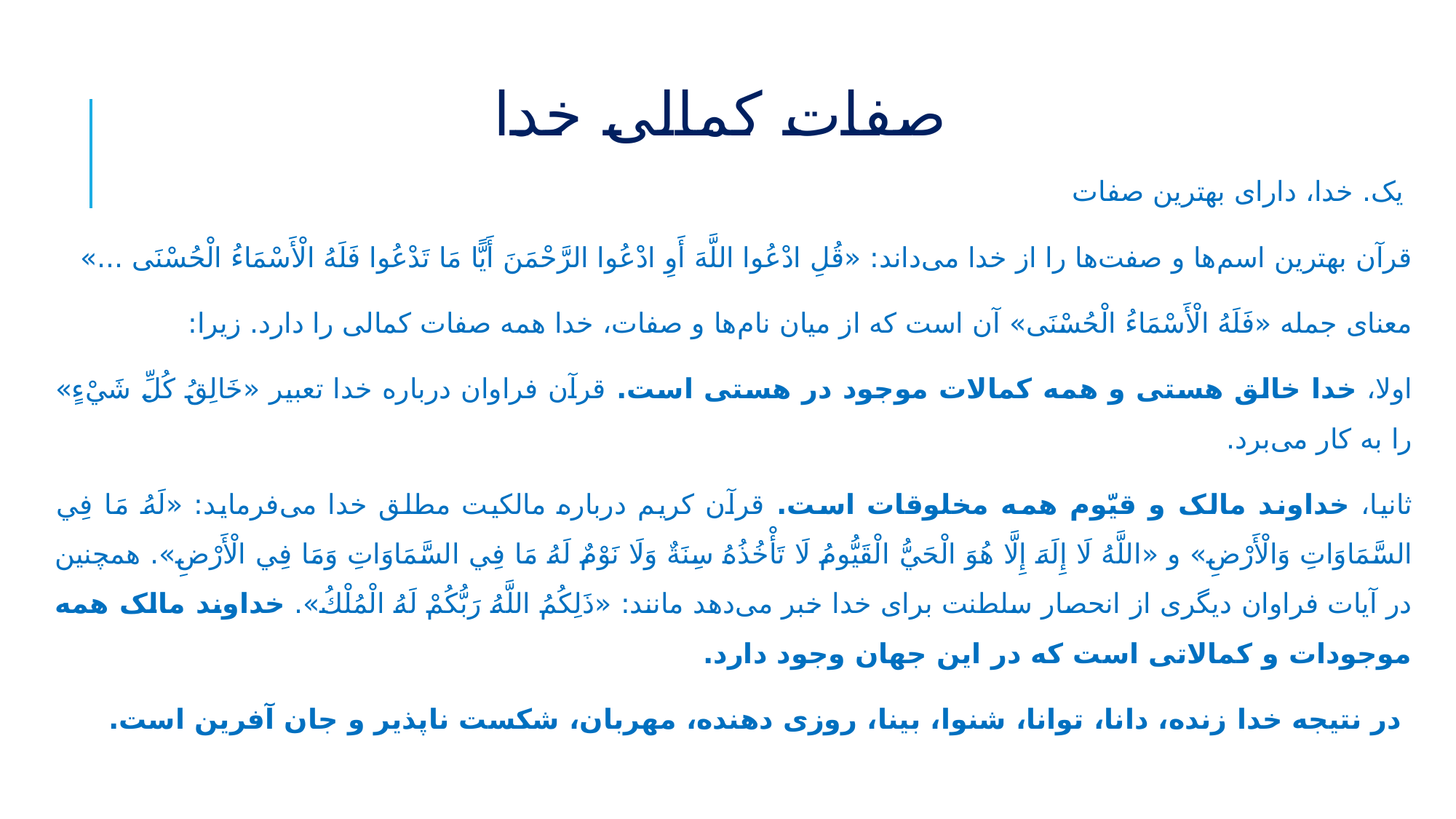

# صفات کمالی خدا
 یک. خدا، دارای بهترین صفات
قرآن بهترین اسم‌ها و صفت‌ها را از خدا می‌داند: «قُلِ ادْعُوا اللَّهَ أَوِ ادْعُوا الرَّحْمَنَ أَيًّا مَا تَدْعُوا فَلَهُ الْأَسْمَاءُ الْحُسْنَى ...»
معنای جمله «فَلَهُ الْأَسْمَاءُ الْحُسْنَى» آن است که از میان نام‌ها و صفات، خدا همه صفات کمالی را دارد. زیرا:
اولا، خدا خالق هستی و همه کمالات موجود در هستی است. قرآن فراوان درباره خدا تعبیر «خَالِقُ كُلِّ شَيْءٍ» را به کار می‌برد.
ثانیا، خداوند مالک و قیّوم همه مخلوقات است. قرآن کریم درباره مالکیت مطلق خدا می‌فرماید: «لَهُ مَا فِي السَّمَاوَاتِ وَالْأَرْضِ» و «اللَّهُ لَا إِلَهَ إِلَّا هُوَ الْحَيُّ الْقَيُّومُ لَا تَأْخُذُهُ سِنَةٌ وَلَا نَوْمٌ لَهُ مَا فِي السَّمَاوَاتِ وَمَا فِي الْأَرْضِ». همچنین در آیات فراوان دیگری از انحصار سلطنت برای خدا خبر می‌دهد مانند: «ذَلِكُمُ اللَّهُ رَبُّكُمْ لَهُ الْمُلْكُ». خداوند مالک همه موجودات و کمالاتی است که در این جهان وجود دارد.
 در نتیجه خدا زنده، دانا، توانا، شنوا، بینا، روزی دهنده، مهربان، شکست ناپذیر و جان آفرین است.